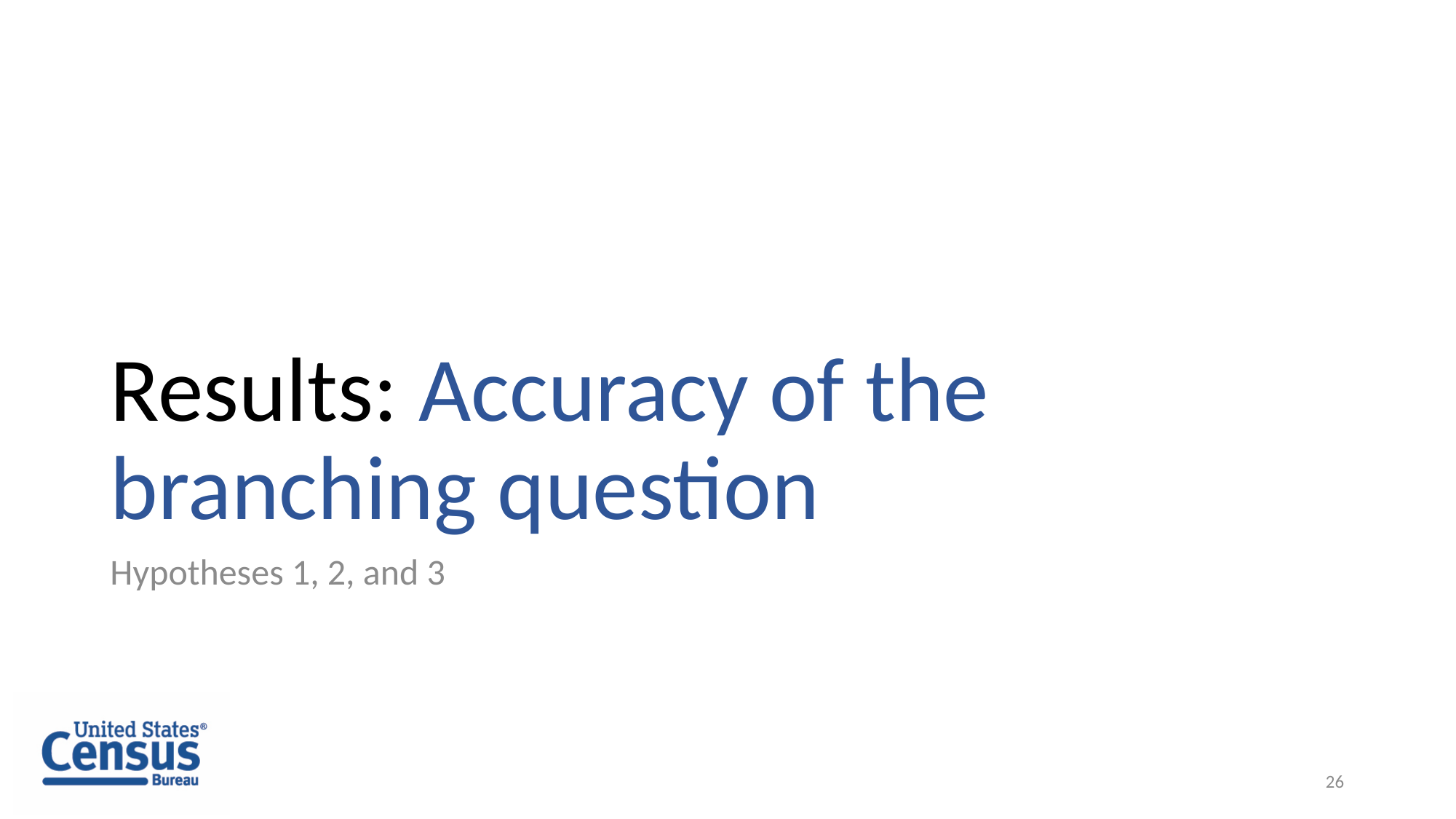

# Results: Accuracy of the branching question
Hypotheses 1, 2, and 3
26